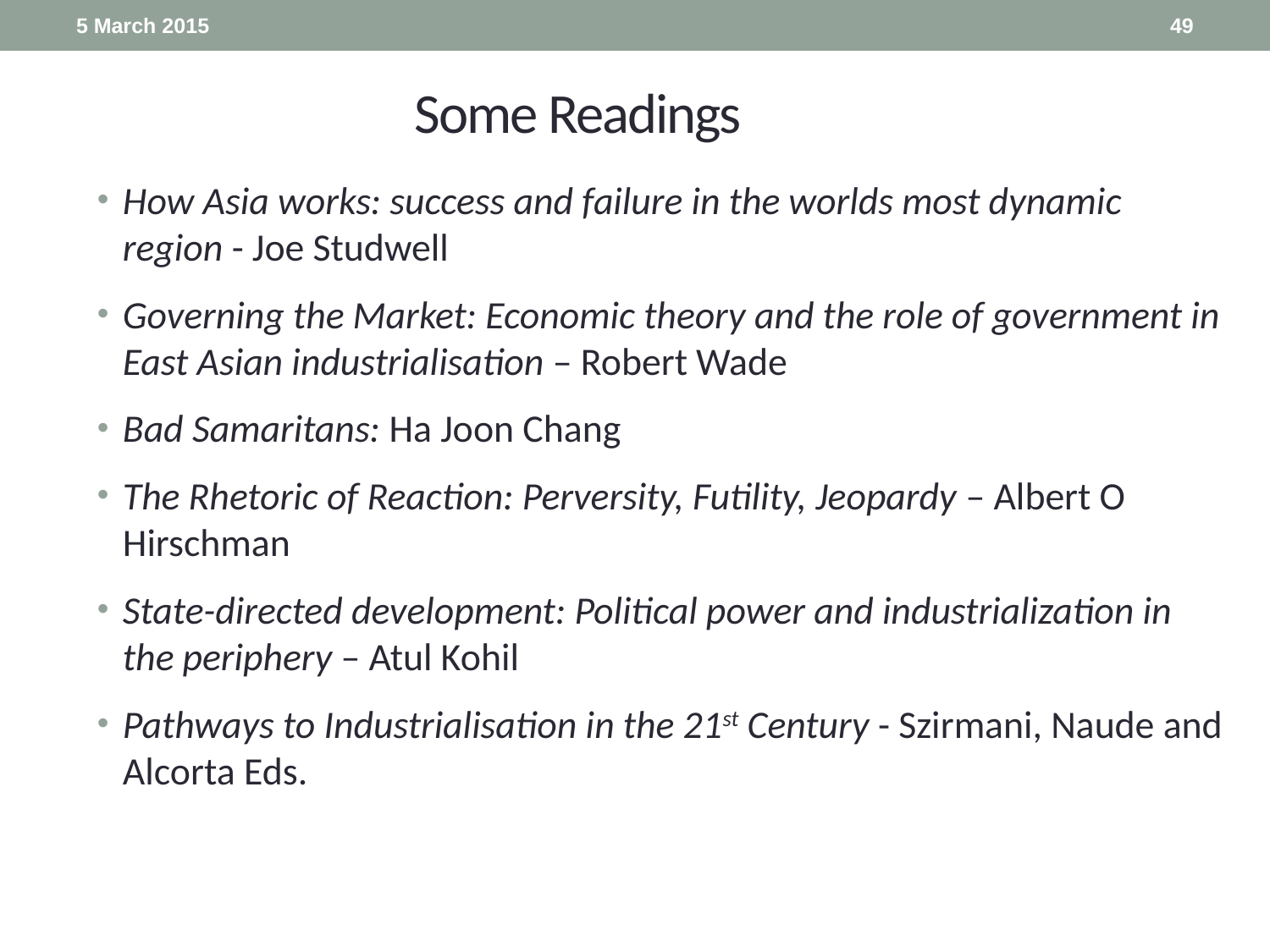

5 March 2015

49
# Some Readings
How Asia works: success and failure in the worlds most dynamic region - Joe Studwell
Governing the Market: Economic theory and the role of government in East Asian industrialisation – Robert Wade
Bad Samaritans: Ha Joon Chang
The Rhetoric of Reaction: Perversity, Futility, Jeopardy – Albert O Hirschman
State-directed development: Political power and industrialization in the periphery – Atul Kohil
Pathways to Industrialisation in the 21st Century - Szirmani, Naude and Alcorta Eds.